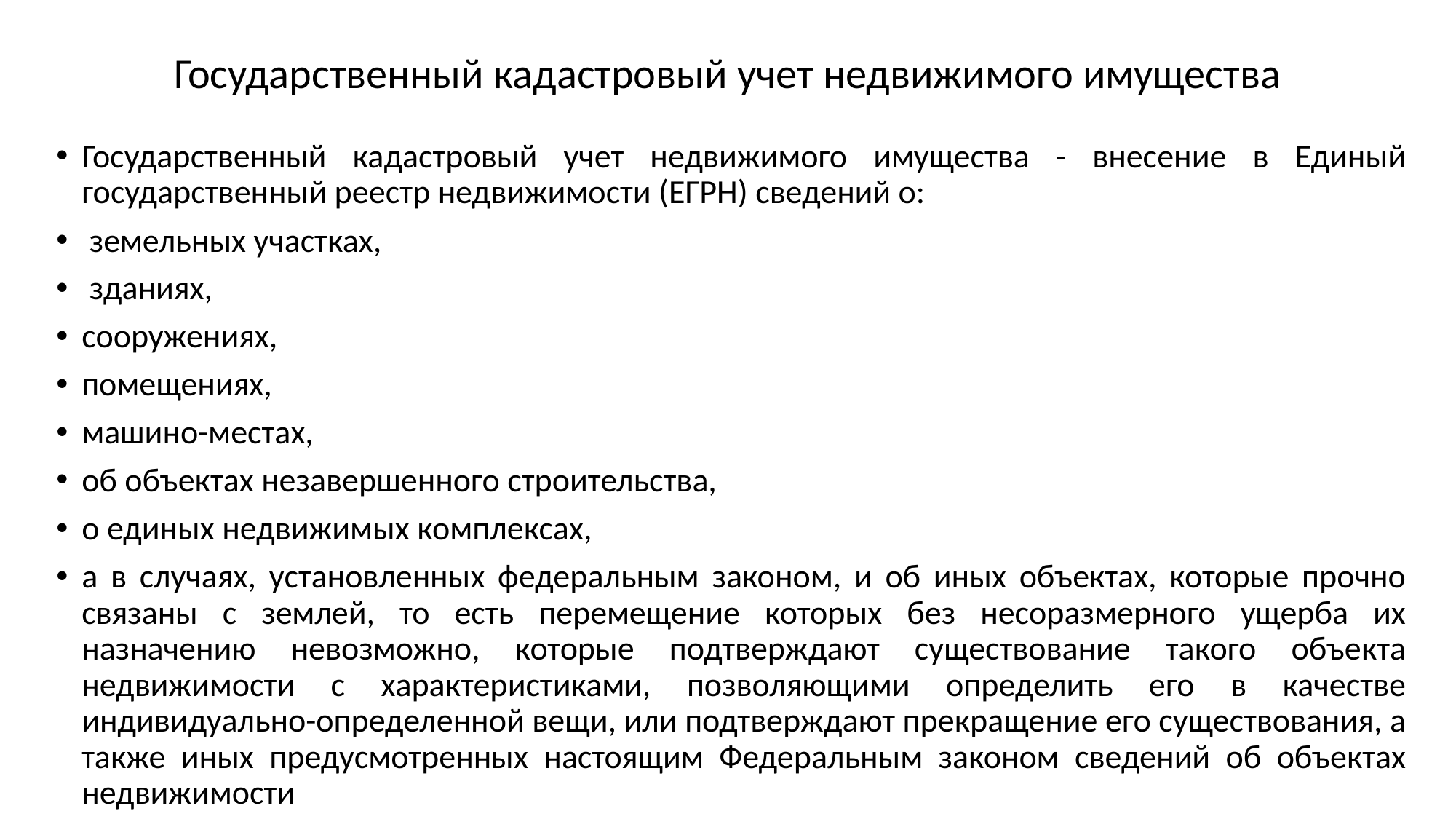

# Государственный кадастровый учет недвижимого имущества
Государственный кадастровый учет недвижимого имущества - внесение в Единый государственный реестр недвижимости (ЕГРН) сведений о:
 земельных участках,
 зданиях,
сооружениях,
помещениях,
машино-местах,
об объектах незавершенного строительства,
о единых недвижимых комплексах,
а в случаях, установленных федеральным законом, и об иных объектах, которые прочно связаны с землей, то есть перемещение которых без несоразмерного ущерба их назначению невозможно, которые подтверждают существование такого объекта недвижимости с характеристиками, позволяющими определить его в качестве индивидуально-определенной вещи, или подтверждают прекращение его существования, а также иных предусмотренных настоящим Федеральным законом сведений об объектах недвижимости